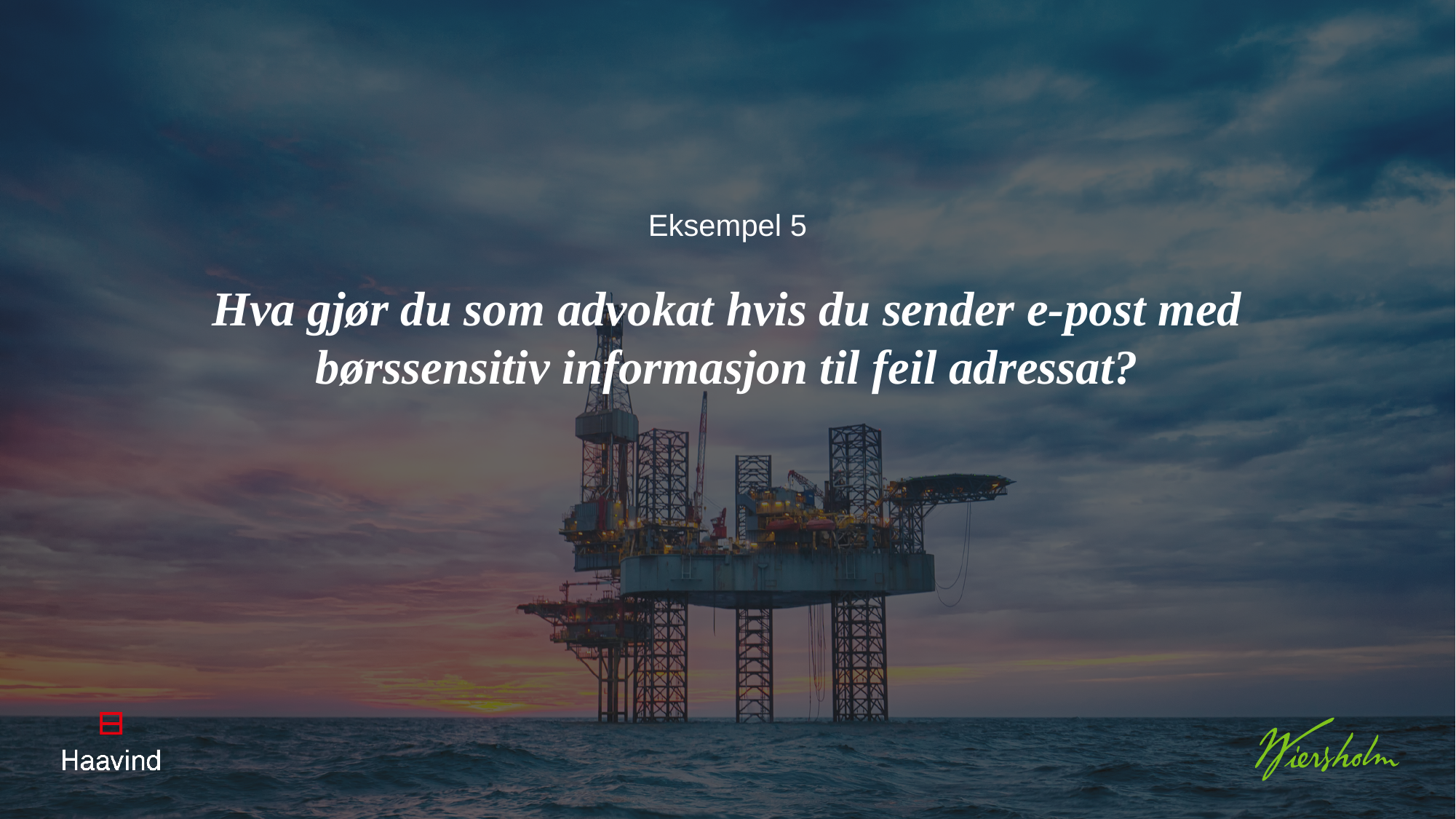

Eksempel 5
Hva gjør du som advokat hvis du sender e-post med
børssensitiv informasjon til feil adressat?